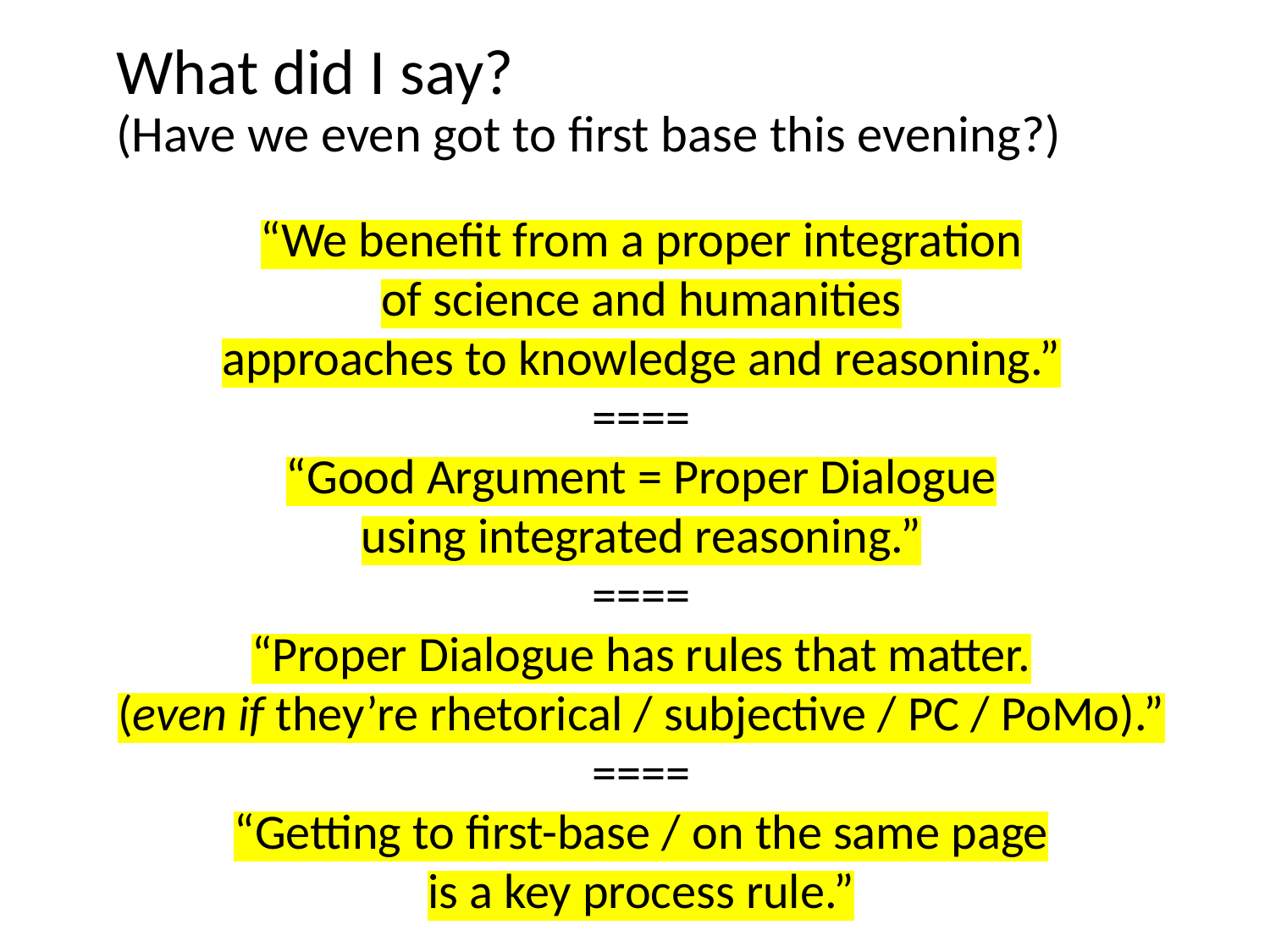

What did I say?
(Have we even got to first base this evening?)
“We benefit from a proper integration
of science and humanities
approaches to knowledge and reasoning.”
====
“Good Argument = Proper Dialogue
using integrated reasoning.”
====
“Proper Dialogue has rules that matter.
(even if they’re rhetorical / subjective / PC / PoMo).”
====
“Getting to first-base / on the same page
is a key process rule.”